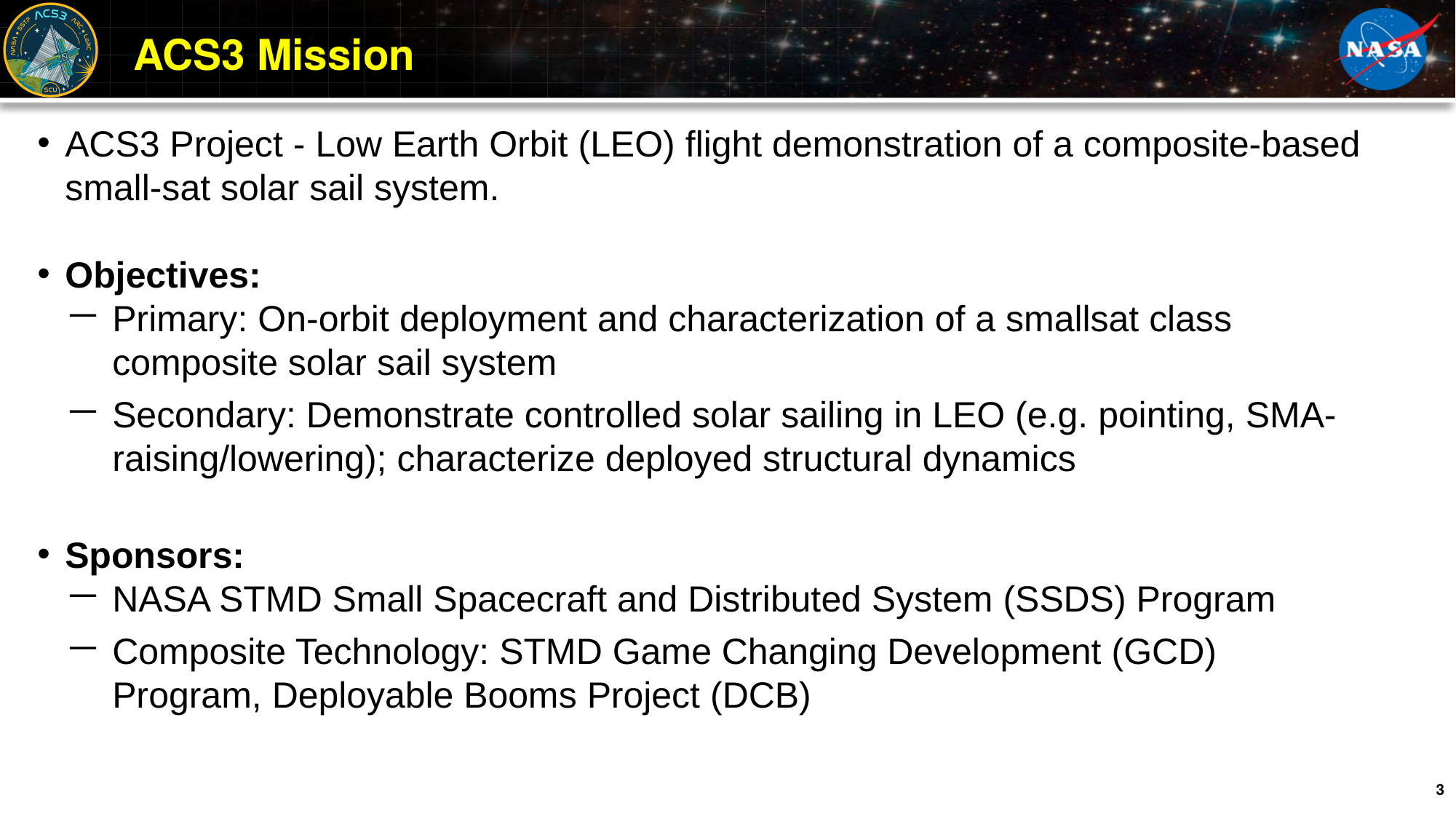

# ACS3 Mission
ACS3 Project - Low Earth Orbit (LEO) flight demonstration of a composite-based small-sat solar sail system.

Objectives:
Primary: On-orbit deployment and characterization of a smallsat class composite solar sail system
Secondary: Demonstrate controlled solar sailing in LEO (e.g. pointing, SMA-raising/lowering); characterize deployed structural dynamics

Sponsors:
NASA STMD Small Spacecraft and Distributed System (SSDS) Program
Composite Technology: STMD Game Changing Development (GCD) Program, Deployable Booms Project (DCB)